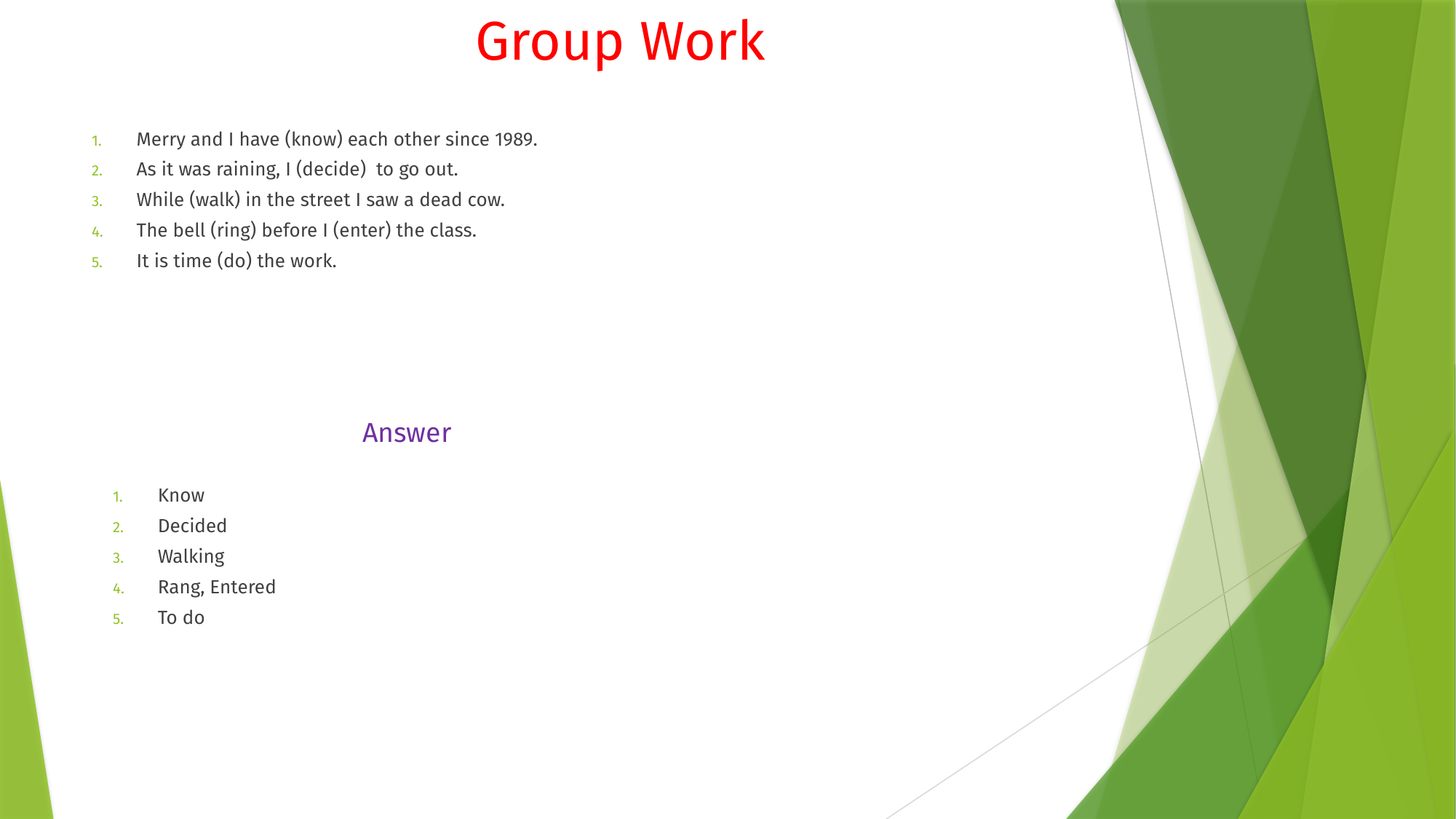

# Group Work
Merry and I have (know) each other since 1989.
As it was raining, I (decide)  to go out.
While (walk) in the street I saw a dead cow.
The bell (ring) before I (enter) the class.
It is time (do) the work.
Answer
Know
Decided
Walking
Rang, Entered
To do